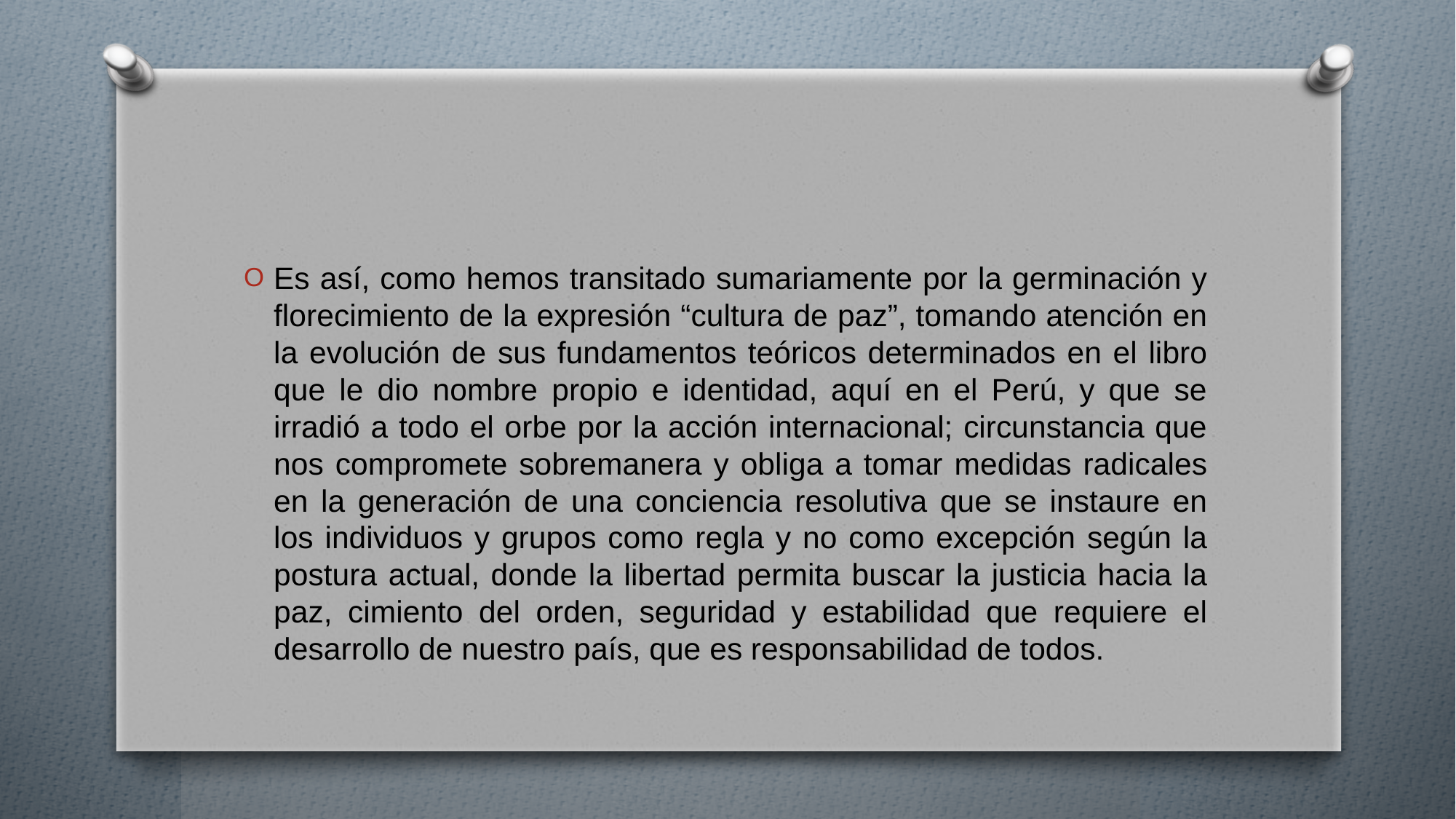

#
Es así, como hemos transitado sumariamente por la germinación y florecimiento de la expresión “cultura de paz”, tomando atención en la evolución de sus fundamentos teóricos determinados en el libro que le dio nombre propio e identidad, aquí en el Perú, y que se irradió a todo el orbe por la acción internacional; circunstancia que nos compromete sobremanera y obliga a tomar medidas radicales en la generación de una conciencia resolutiva que se instaure en los individuos y grupos como regla y no como excepción según la postura actual, donde la libertad permita buscar la justicia hacia la paz, cimiento del orden, seguridad y estabilidad que requiere el desarrollo de nuestro país, que es responsabilidad de todos.